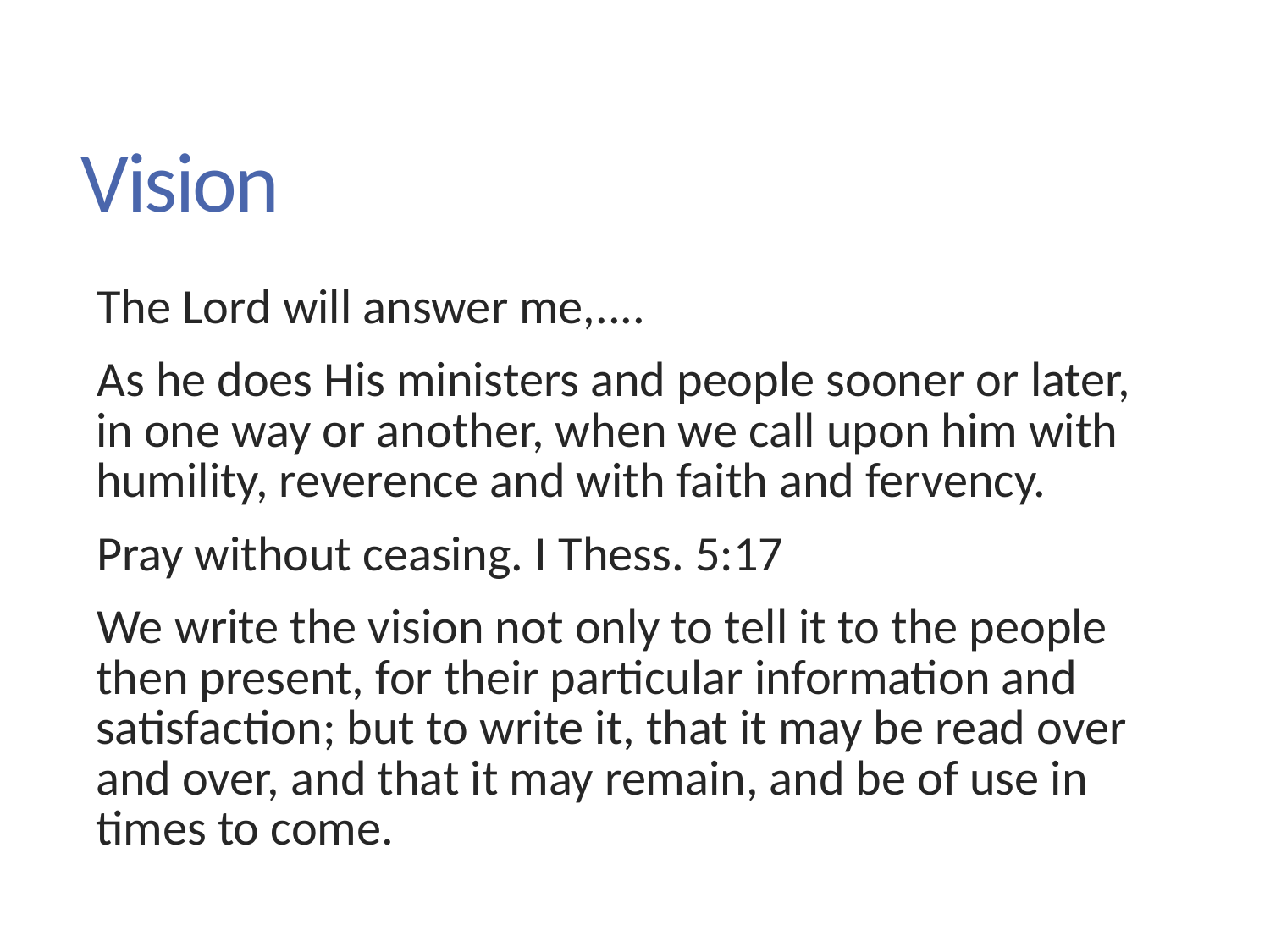

# Vision
The Lord will answer me,....
As he does His ministers and people sooner or later, in one way or another, when we call upon him with humility, reverence and with faith and fervency.
Pray without ceasing. I Thess. 5:17
We write the vision not only to tell it to the people then present, for their particular information and satisfaction; but to write it, that it may be read over and over, and that it may remain, and be of use in times to come.